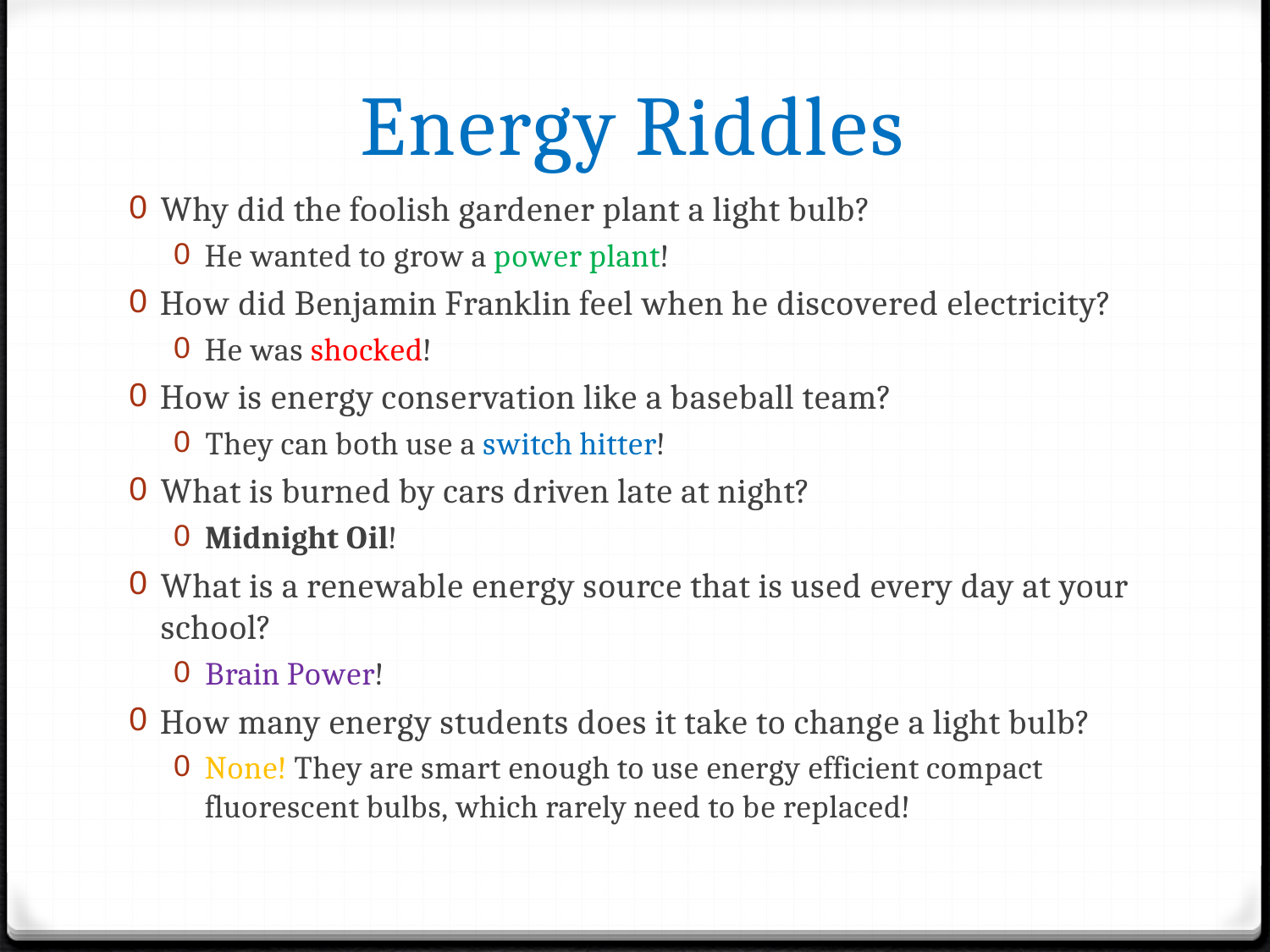

# Energy Riddles
Why did the foolish gardener plant a light bulb?
He wanted to grow a power plant!
How did Benjamin Franklin feel when he discovered electricity?
He was shocked!
How is energy conservation like a baseball team?
They can both use a switch hitter!
What is burned by cars driven late at night?
Midnight Oil!
What is a renewable energy source that is used every day at your school?
Brain Power!
How many energy students does it take to change a light bulb?
None! They are smart enough to use energy efficient compact fluorescent bulbs, which rarely need to be replaced!